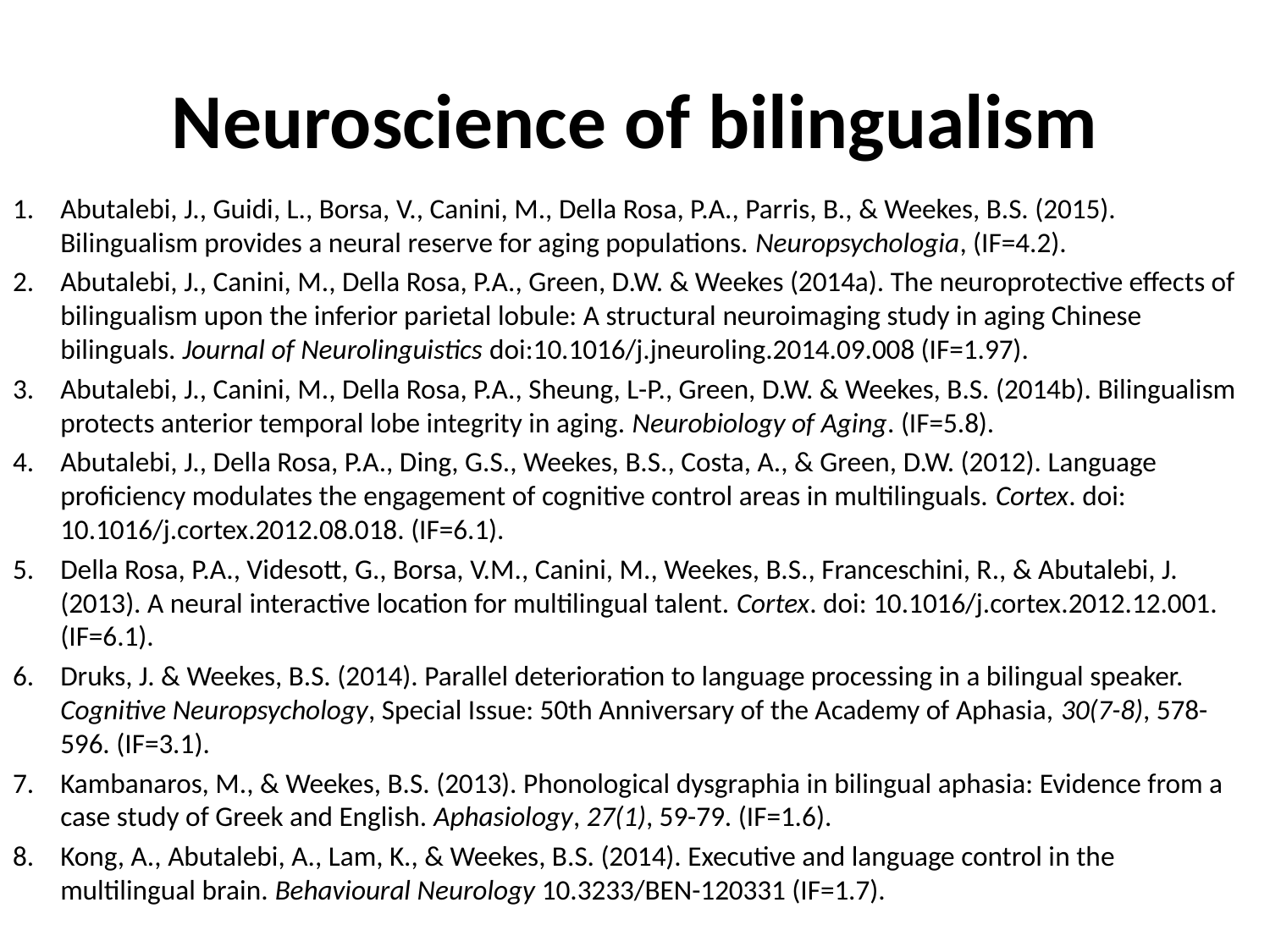

# Neuroscience of bilingualism

Abutalebi, J., Guidi, L., Borsa, V., Canini, M., Della Rosa, P.A., Parris, B., & Weekes, B.S. (2015). Bilingualism provides a neural reserve for aging populations. Neuropsychologia, (IF=4.2).
Abutalebi, J., Canini, M., Della Rosa, P.A., Green, D.W. & Weekes (2014a). The neuroprotective effects of bilingualism upon the inferior parietal lobule: A structural neuroimaging study in aging Chinese bilinguals. Journal of Neurolinguistics doi:10.1016/j.jneuroling.2014.09.008 (IF=1.97).
Abutalebi, J., Canini, M., Della Rosa, P.A., Sheung, L-P., Green, D.W. & Weekes, B.S. (2014b). Bilingualism protects anterior temporal lobe integrity in aging. Neurobiology of Aging. (IF=5.8).
Abutalebi, J., Della Rosa, P.A., Ding, G.S., Weekes, B.S., Costa, A., & Green, D.W. (2012). Language proficiency modulates the engagement of cognitive control areas in multilinguals. Cortex. doi: 10.1016/j.cortex.2012.08.018. (IF=6.1).
Della Rosa, P.A., Videsott, G., Borsa, V.M., Canini, M., Weekes, B.S., Franceschini, R., & Abutalebi, J. (2013). A neural interactive location for multilingual talent. Cortex. doi: 10.1016/j.cortex.2012.12.001. (IF=6.1).
Druks, J. & Weekes, B.S. (2014). Parallel deterioration to language processing in a bilingual speaker. Cognitive Neuropsychology, Special Issue: 50th Anniversary of the Academy of Aphasia, 30(7-8), 578-596. (IF=3.1).
Kambanaros, M., & Weekes, B.S. (2013). Phonological dysgraphia in bilingual aphasia: Evidence from a case study of Greek and English. Aphasiology, 27(1), 59-79. (IF=1.6).
Kong, A., Abutalebi, A., Lam, K., & Weekes, B.S. (2014). Executive and language control in the multilingual brain. Behavioural Neurology 10.3233/BEN-120331 (IF=1.7).